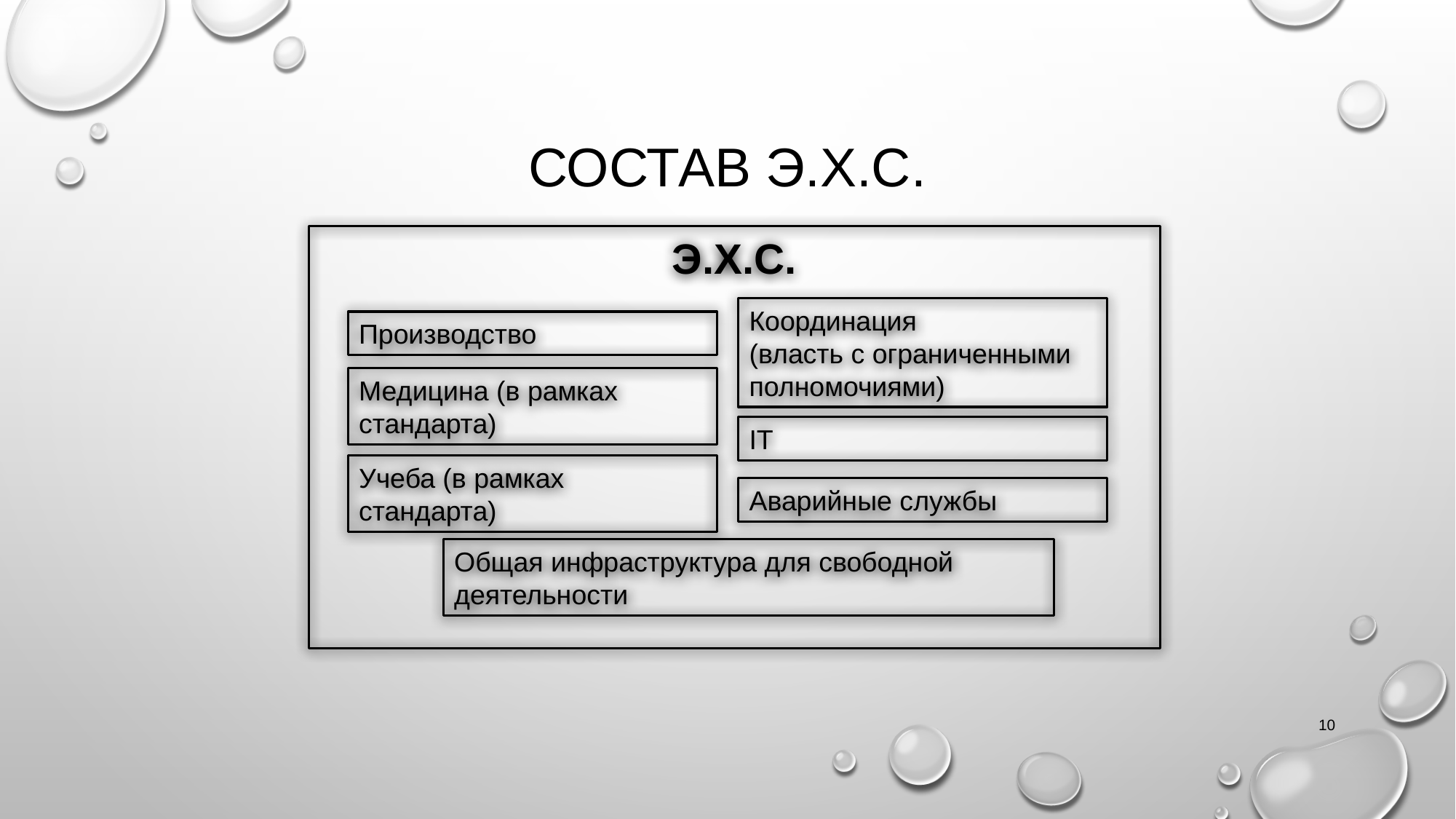

# Состав э.х.с.
Э.Х.С.

Координация
(власть с ограниченными полномочиями)
Производство
Медицина (в рамках стандарта)
IT
Учеба (в рамках стандарта)
Аварийные службы
Общая инфраструктура для свободной деятельности
10